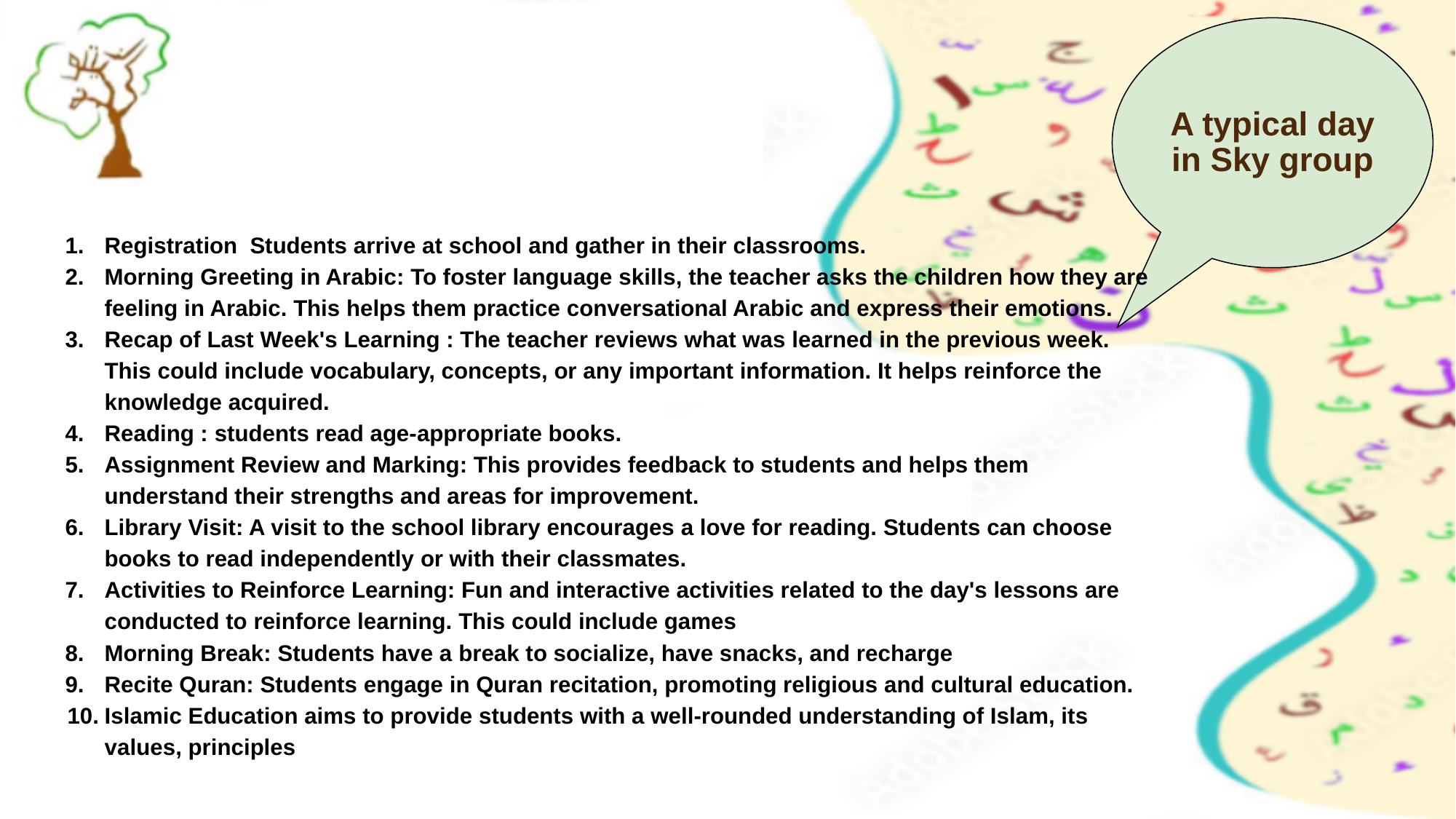

A typical day in Sky group
Registration  Students arrive at school and gather in their classrooms.
Morning Greeting in Arabic: To foster language skills, the teacher asks the children how they are feeling in Arabic. This helps them practice conversational Arabic and express their emotions.
Recap of Last Week's Learning : The teacher reviews what was learned in the previous week. This could include vocabulary, concepts, or any important information. It helps reinforce the knowledge acquired.
Reading : students read age-appropriate books.
Assignment Review and Marking: This provides feedback to students and helps them understand their strengths and areas for improvement.
Library Visit: A visit to the school library encourages a love for reading. Students can choose books to read independently or with their classmates.
Activities to Reinforce Learning: Fun and interactive activities related to the day's lessons are conducted to reinforce learning. This could include games
Morning Break: Students have a break to socialize, have snacks, and recharge
Recite Quran: Students engage in Quran recitation, promoting religious and cultural education.
Islamic Education aims to provide students with a well-rounded understanding of Islam, its values, principles